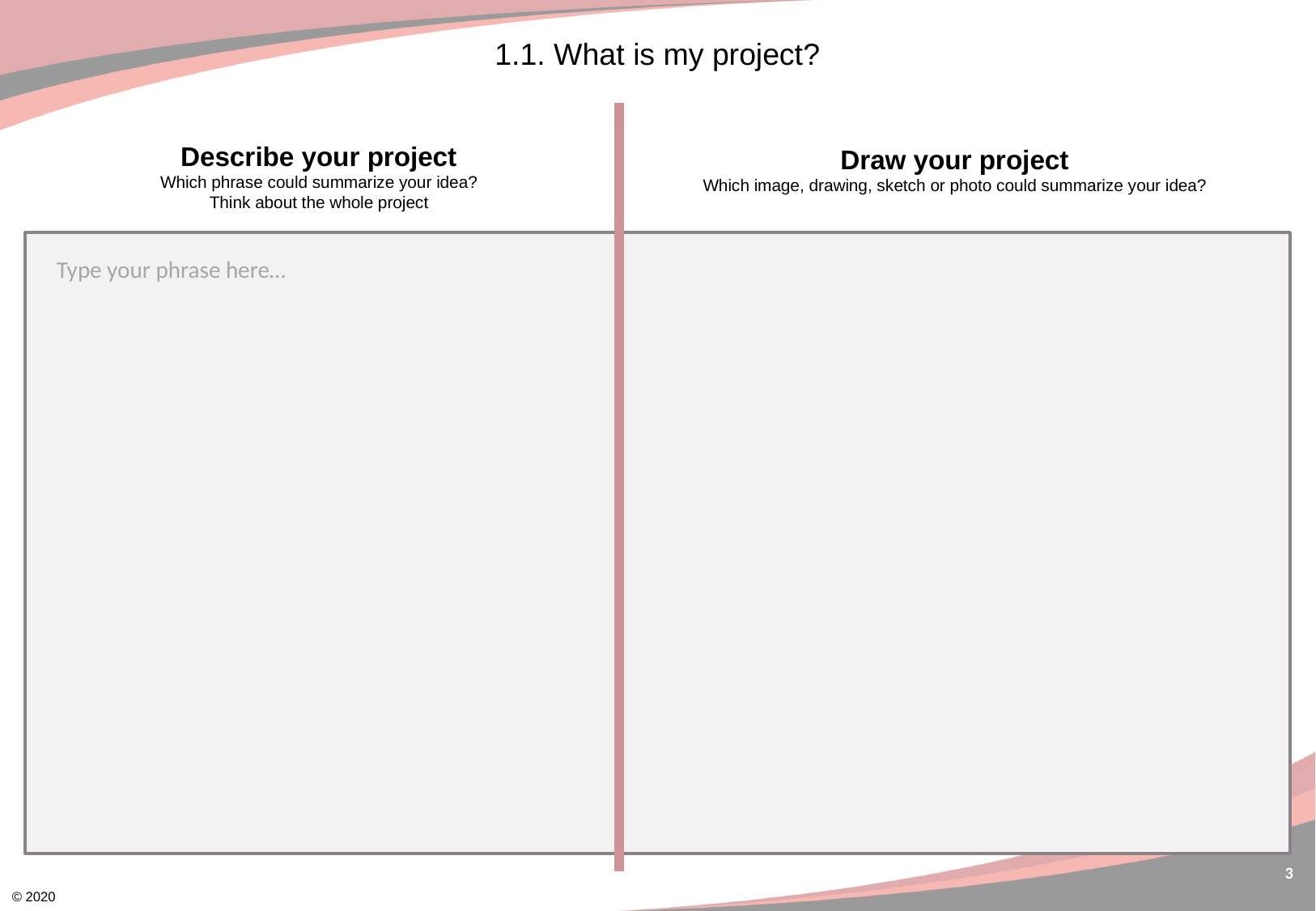

# 1.1. What is my project?
Describe your project
Which phrase could summarize your idea?
Think about the whole project
Draw your project
Which image, drawing, sketch or photo could summarize your idea?

Type your phrase here…
3